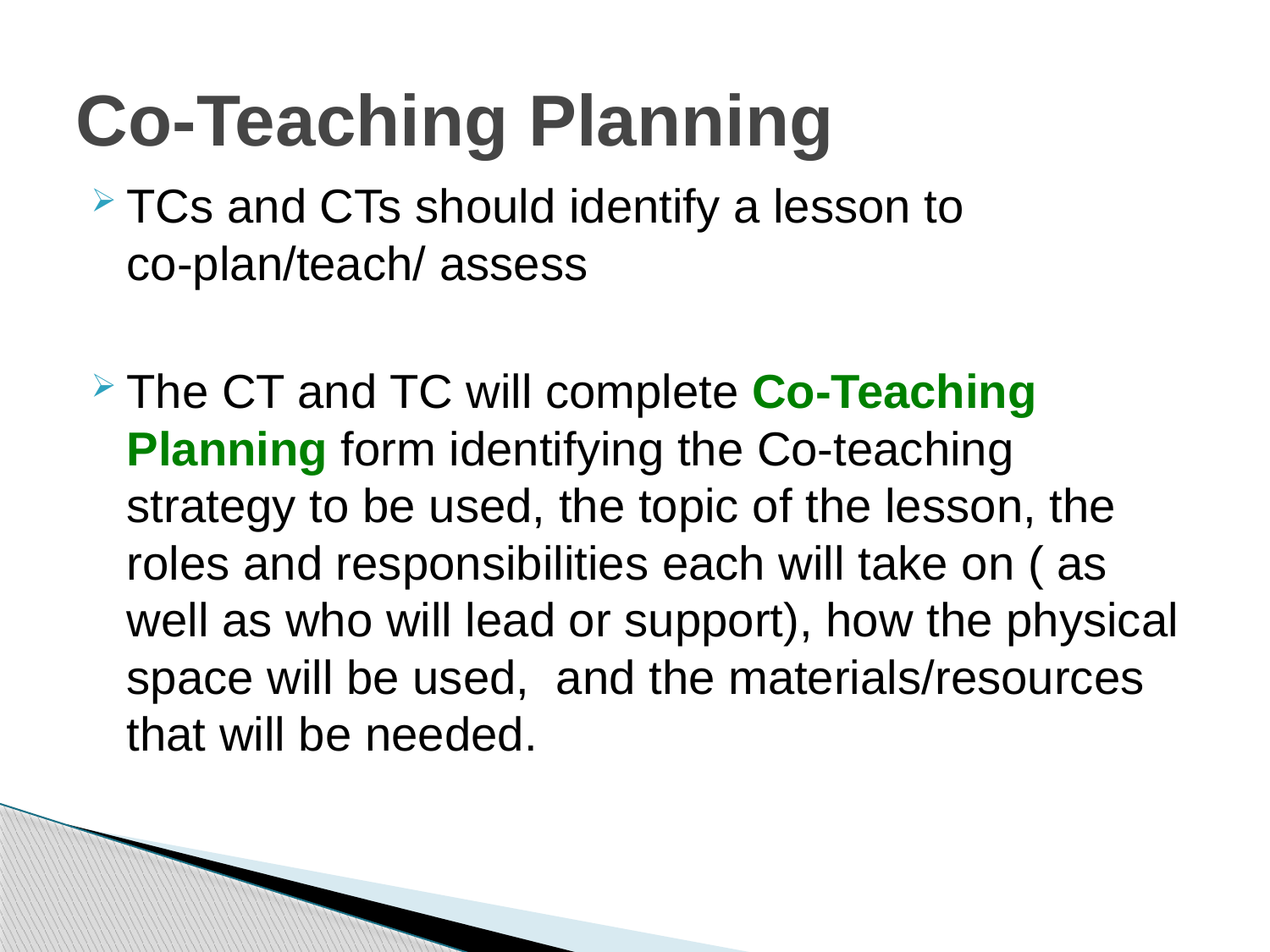

# Co-Teaching Planning
TCs and CTs should identify a lesson to co-plan/teach/ assess

The CT and TC will complete Co-Teaching Planning form identifying the Co-teaching strategy to be used, the topic of the lesson, the roles and responsibilities each will take on ( as well as who will lead or support), how the physical space will be used,  and the materials/resources that will be needed.